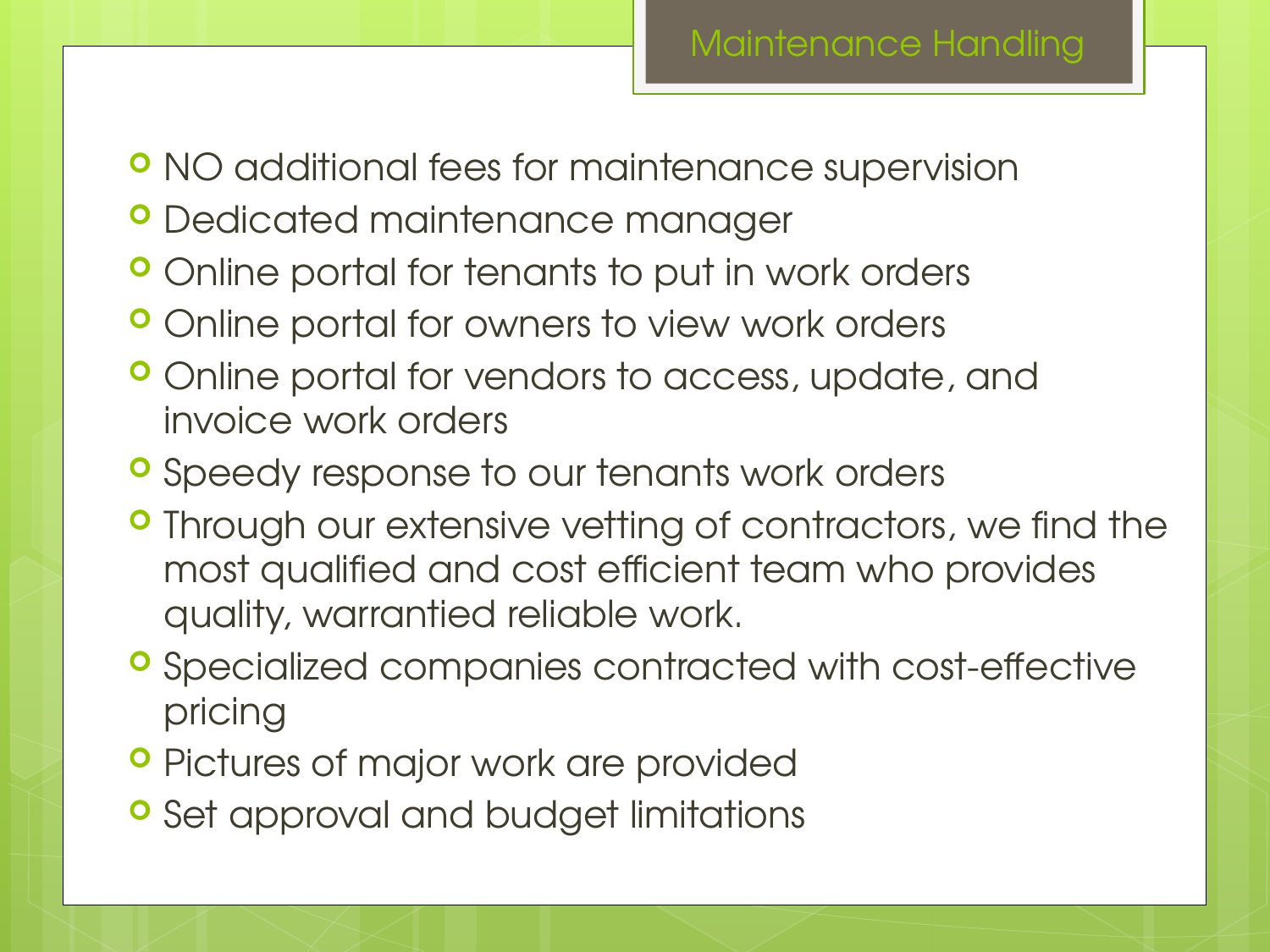

# Maintenance Handling
NO additional fees for maintenance supervision
Dedicated maintenance manager
Online portal for tenants to put in work orders
Online portal for owners to view work orders
Online portal for vendors to access, update, and invoice work orders
Speedy response to our tenants work orders
Through our extensive vetting of contractors, we find the most qualified and cost efficient team who provides quality, warrantied reliable work.
Specialized companies contracted with cost-effective pricing
Pictures of major work are provided
Set approval and budget limitations